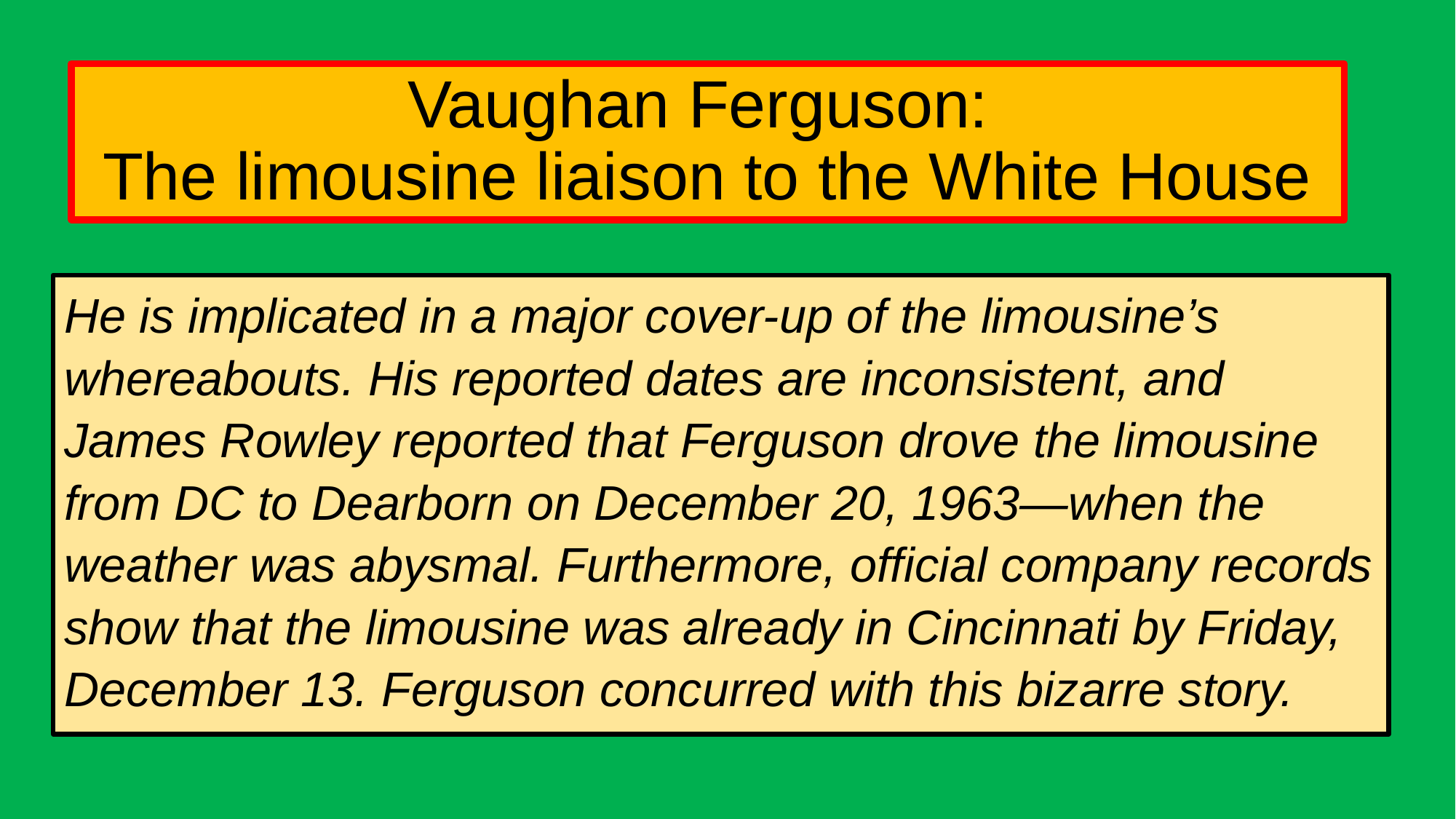

# Vaughan Ferguson: The limousine liaison to the White House
He is implicated in a major cover-up of the limousine’s whereabouts. His reported dates are inconsistent, and James Rowley reported that Ferguson drove the limousine from DC to Dearborn on December 20, 1963—when the weather was abysmal. Furthermore, official company records show that the limousine was already in Cincinnati by Friday, December 13. Ferguson concurred with this bizarre story.